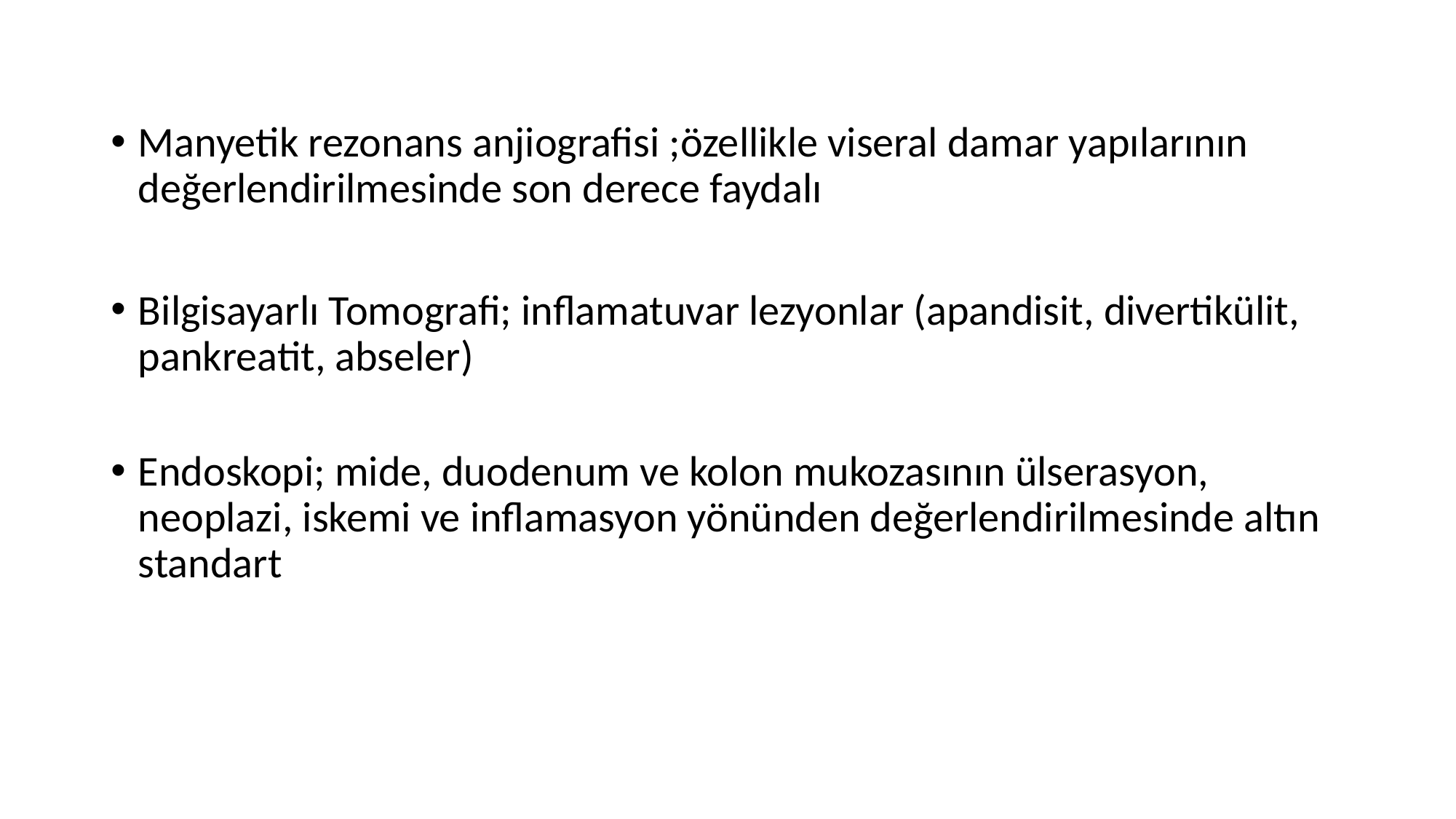

Manyetik rezonans anjiografisi ;özellikle viseral damar yapılarının değerlendirilmesinde son derece faydalı

Bilgisayarlı Tomografi; inflamatuvar lezyonlar (apandisit, divertikülit, pankreatit, abseler)

Endoskopi; mide, duodenum ve kolon mukozasının ülserasyon, neoplazi, iskemi ve inflamasyon yönünden değerlendirilmesinde altın standart